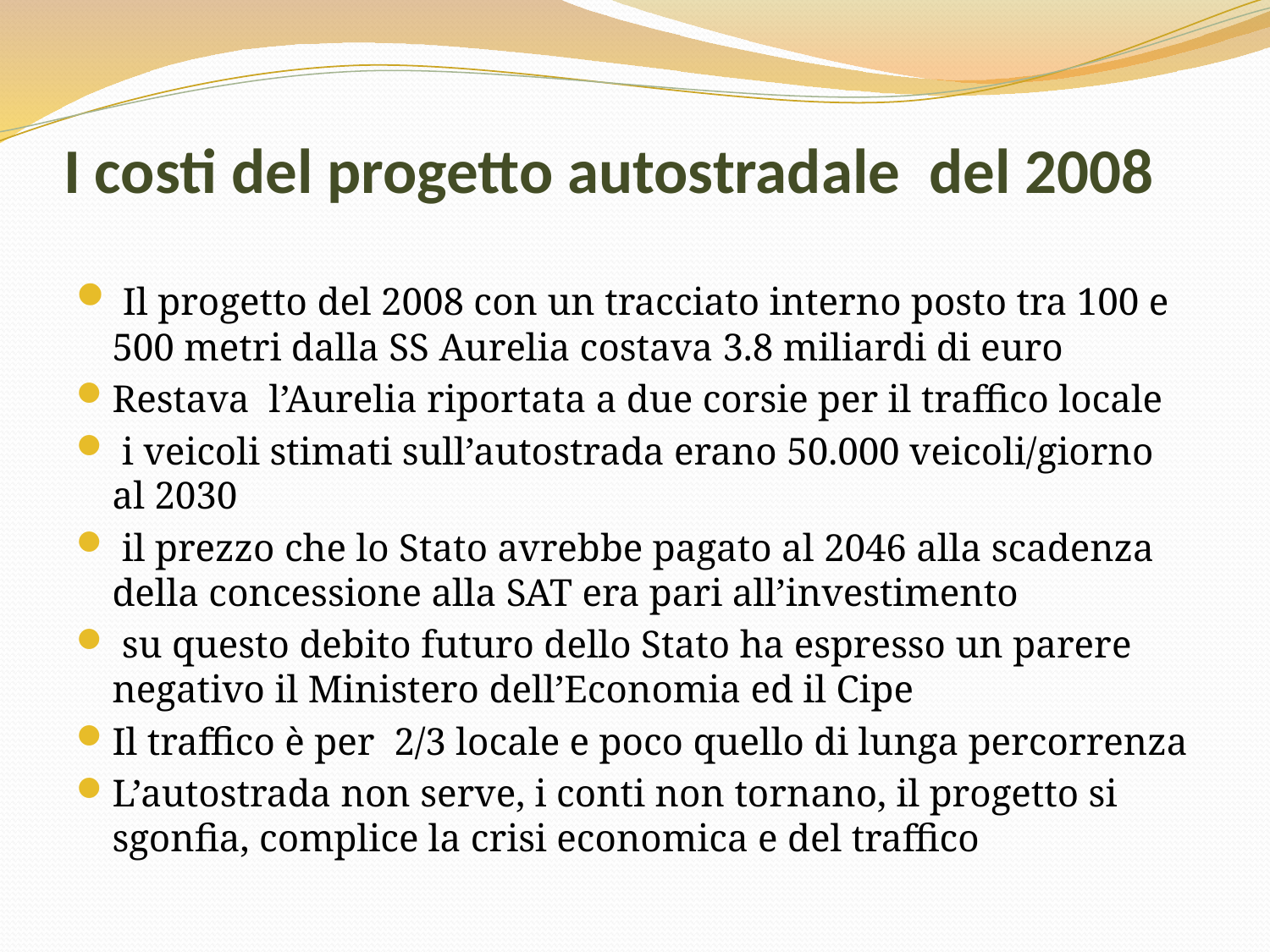

# I costi del progetto autostradale  del 2008
 Il progetto del 2008 con un tracciato interno posto tra 100 e 500 metri dalla SS Aurelia costava 3.8 miliardi di euro
Restava  l’Aurelia riportata a due corsie per il traffico locale
 i veicoli stimati sull’autostrada erano 50.000 veicoli/giorno al 2030
 il prezzo che lo Stato avrebbe pagato al 2046 alla scadenza della concessione alla SAT era pari all’investimento
 su questo debito futuro dello Stato ha espresso un parere negativo il Ministero dell’Economia ed il Cipe
Il traffico è per  2/3 locale e poco quello di lunga percorrenza
L’autostrada non serve, i conti non tornano, il progetto si sgonfia, complice la crisi economica e del traffico